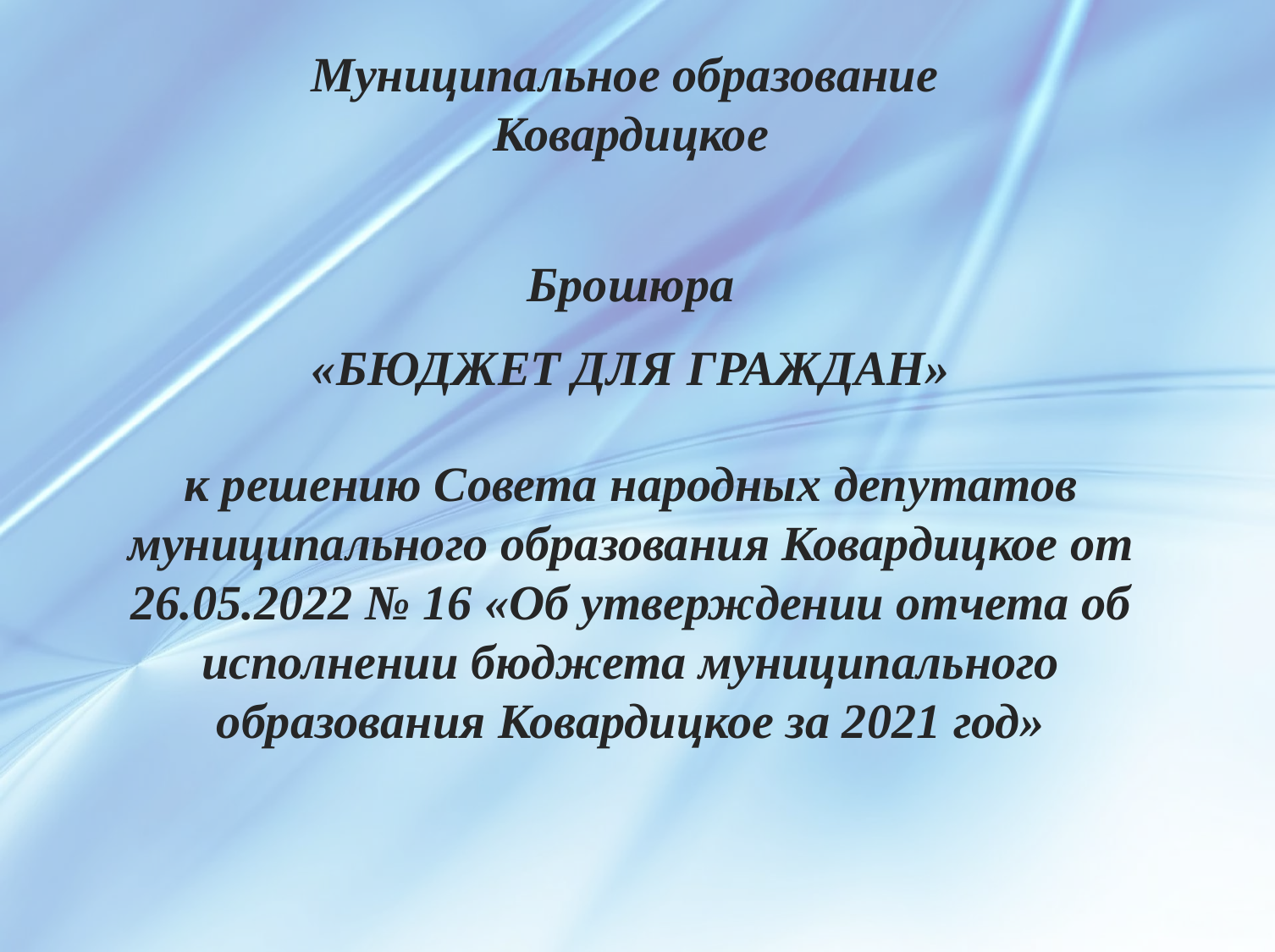

Муниципальное образование
Ковардицкое
Брошюра
«БЮДЖЕТ ДЛЯ ГРАЖДАН»

к решению Совета народных депутатов муниципального образования Ковардицкое от 26.05.2022 № 16 «Об утверждении отчета об исполнении бюджета муниципального образования Ковардицкое за 2021 год»